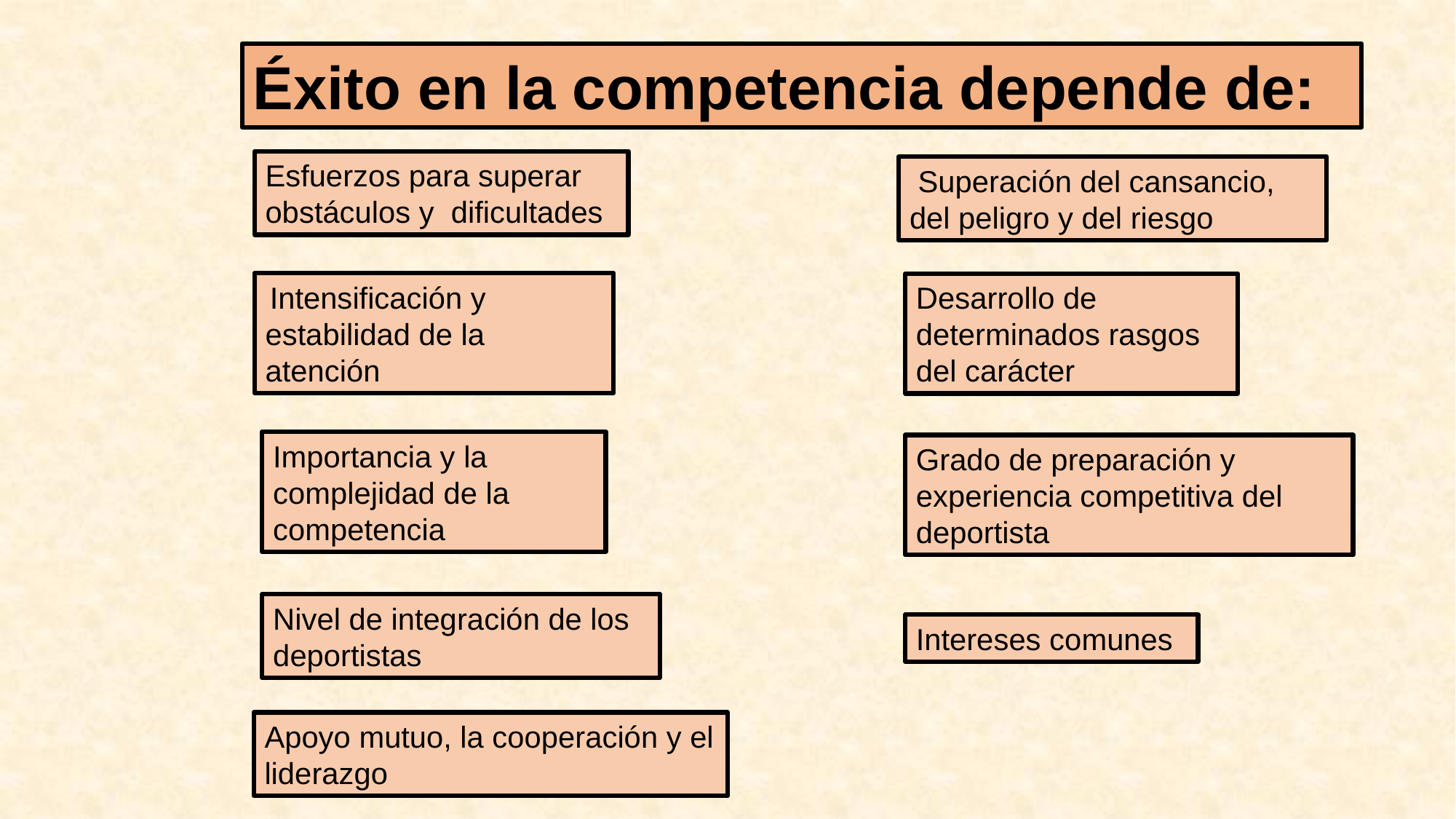

Éxito en la competencia depende de:
Esfuerzos para superar obstáculos y  dificultades
 Superación del cansancio, del peligro y del riesgo
 Intensificación y estabilidad de la atención
Desarrollo de determinados rasgos del carácter
Importancia y la complejidad de la competencia
Grado de preparación y experiencia competitiva del deportista
Nivel de integración de los deportistas
Intereses comunes
Apoyo mutuo, la cooperación y el liderazgo